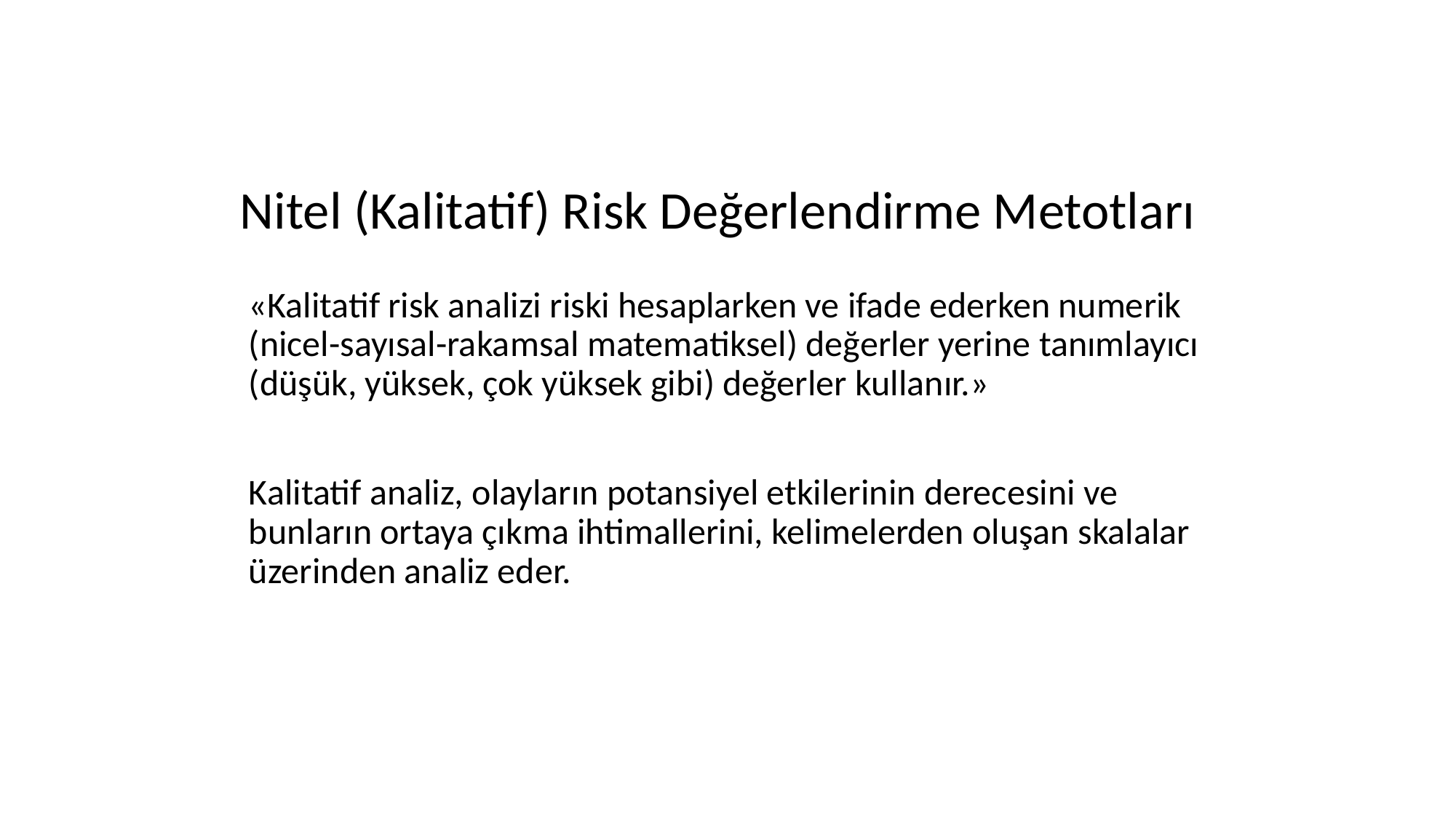

# Nitel (Kalitatif) Risk Değerlendirme Metotları
«Kalitatif risk analizi riski hesaplarken ve ifade ederken numerik (nicel-sayısal-rakamsal matematiksel) değerler yerine tanımlayıcı (düşük, yüksek, çok yüksek gibi) değerler kullanır.»

Kalitatif analiz, olayların potansiyel etkilerinin derecesini ve bunların ortaya çıkma ihtimallerini, kelimelerden oluşan skalalar üzerinden analiz eder.